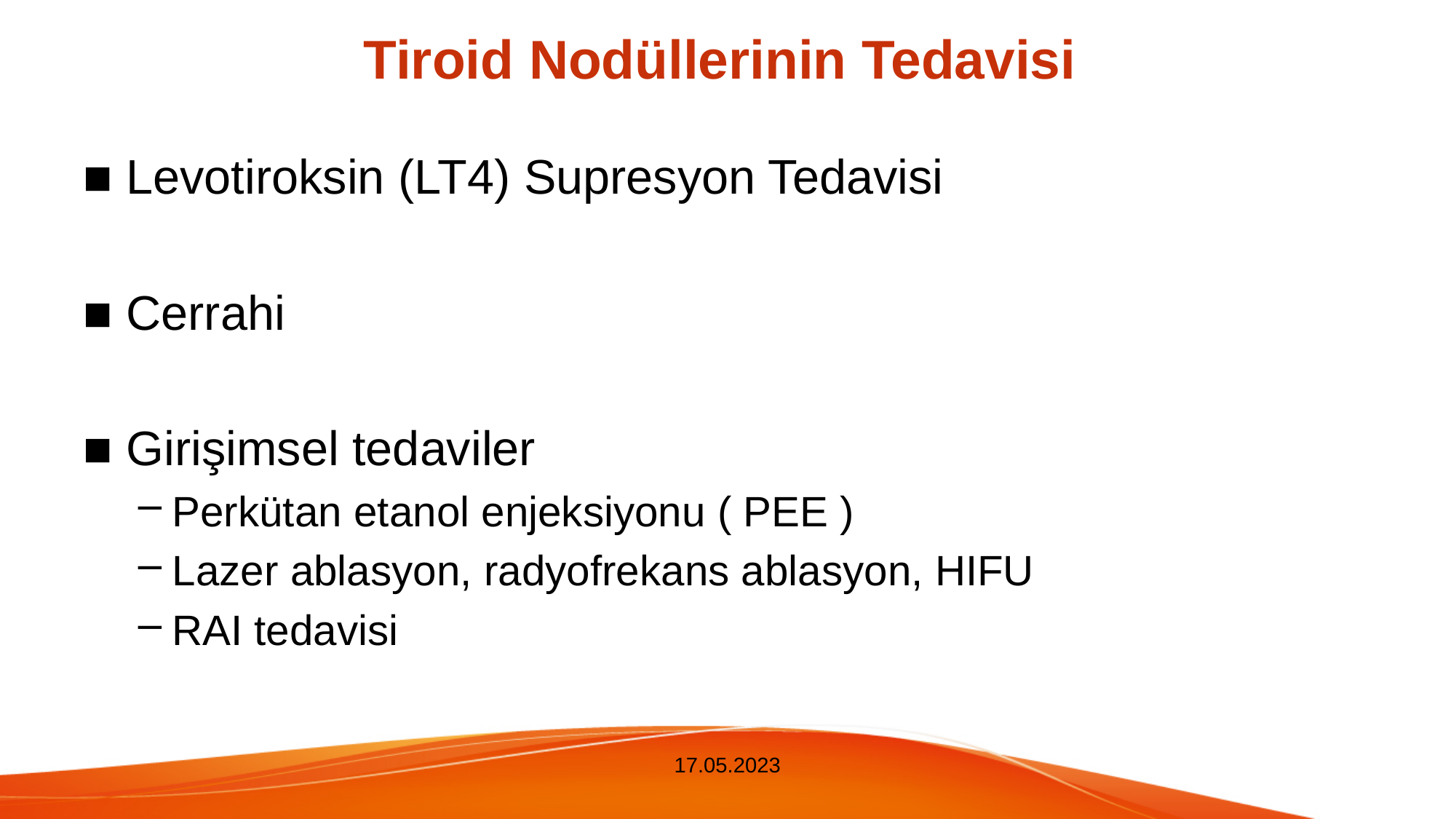

# Tiroid Nodüllerinin Tedavisi
■ Levotiroksin (LT4) Supresyon Tedavisi

■ Cerrahi

■ Girişimsel tedaviler
Perkütan etanol enjeksiyonu ( PEE )
Lazer ablasyon, radyofrekans ablasyon, HIFU
RAI tedavisi

17.05.2023